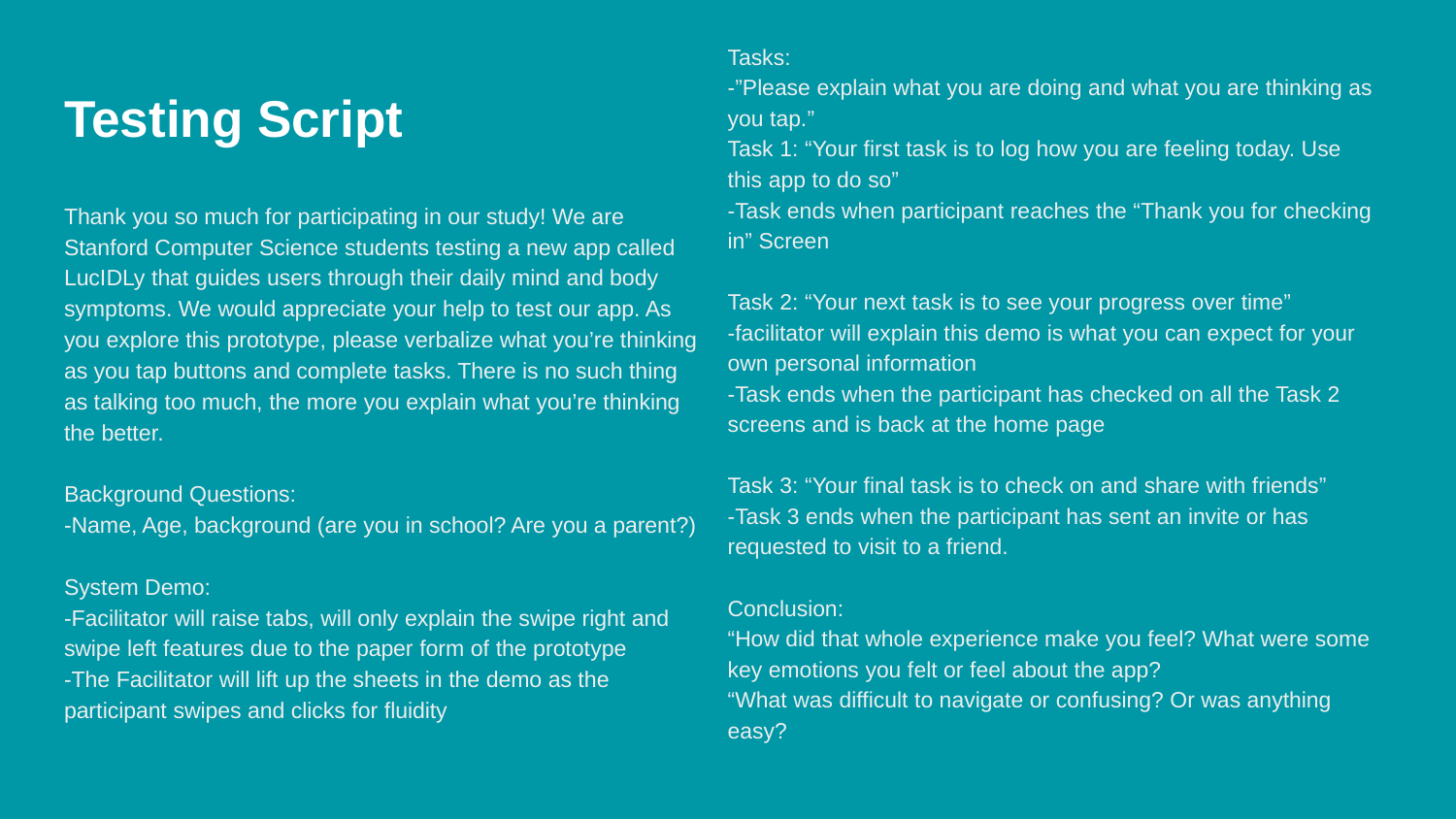

Tasks:
-”Please explain what you are doing and what you are thinking as you tap.”
Task 1: “Your first task is to log how you are feeling today. Use this app to do so”
-Task ends when participant reaches the “Thank you for checking in” Screen

Task 2: “Your next task is to see your progress over time”
-facilitator will explain this demo is what you can expect for your own personal information
-Task ends when the participant has checked on all the Task 2 screens and is back at the home page

Task 3: “Your final task is to check on and share with friends”
-Task 3 ends when the participant has sent an invite or has requested to visit to a friend.

Conclusion:
“How did that whole experience make you feel? What were some key emotions you felt or feel about the app?
“What was difficult to navigate or confusing? Or was anything easy?
# Testing Script
Thank you so much for participating in our study! We are Stanford Computer Science students testing a new app called LucIDLy that guides users through their daily mind and body symptoms. We would appreciate your help to test our app. As you explore this prototype, please verbalize what you’re thinking as you tap buttons and complete tasks. There is no such thing as talking too much, the more you explain what you’re thinking the better.

Background Questions:
-Name, Age, background (are you in school? Are you a parent?)

System Demo:
-Facilitator will raise tabs, will only explain the swipe right and swipe left features due to the paper form of the prototype
-The Facilitator will lift up the sheets in the demo as the participant swipes and clicks for fluidity